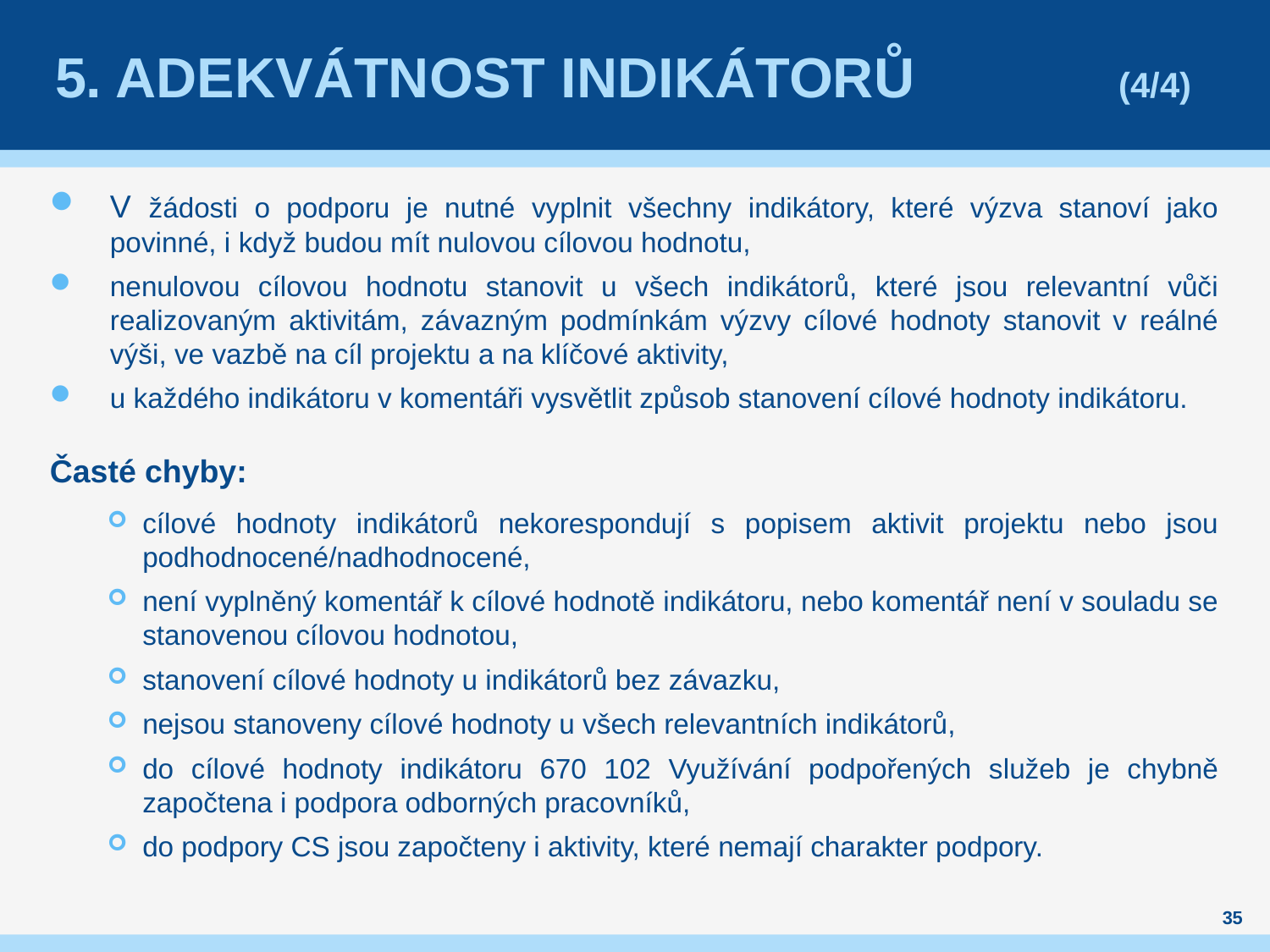

# 5. Adekvátnost indikátorů             (4/4)
V žádosti o podporu je nutné vyplnit všechny indikátory, které výzva stanoví jako povinné, i když budou mít nulovou cílovou hodnotu,
nenulovou cílovou hodnotu stanovit u všech indikátorů, které jsou relevantní vůči realizovaným aktivitám, závazným podmínkám výzvy cílové hodnoty stanovit v reálné výši, ve vazbě na cíl projektu a na klíčové aktivity,
u každého indikátoru v komentáři vysvětlit způsob stanovení cílové hodnoty indikátoru.
Časté chyby:
cílové hodnoty indikátorů nekorespondují s popisem aktivit projektu nebo jsou podhodnocené/nadhodnocené,
není vyplněný komentář k cílové hodnotě indikátoru, nebo komentář není v souladu se stanovenou cílovou hodnotou,
stanovení cílové hodnoty u indikátorů bez závazku,
nejsou stanoveny cílové hodnoty u všech relevantních indikátorů,
do cílové hodnoty indikátoru 670 102 Využívání podpořených služeb je chybně započtena i podpora odborných pracovníků,
do podpory CS jsou započteny i aktivity, které nemají charakter podpory.
35